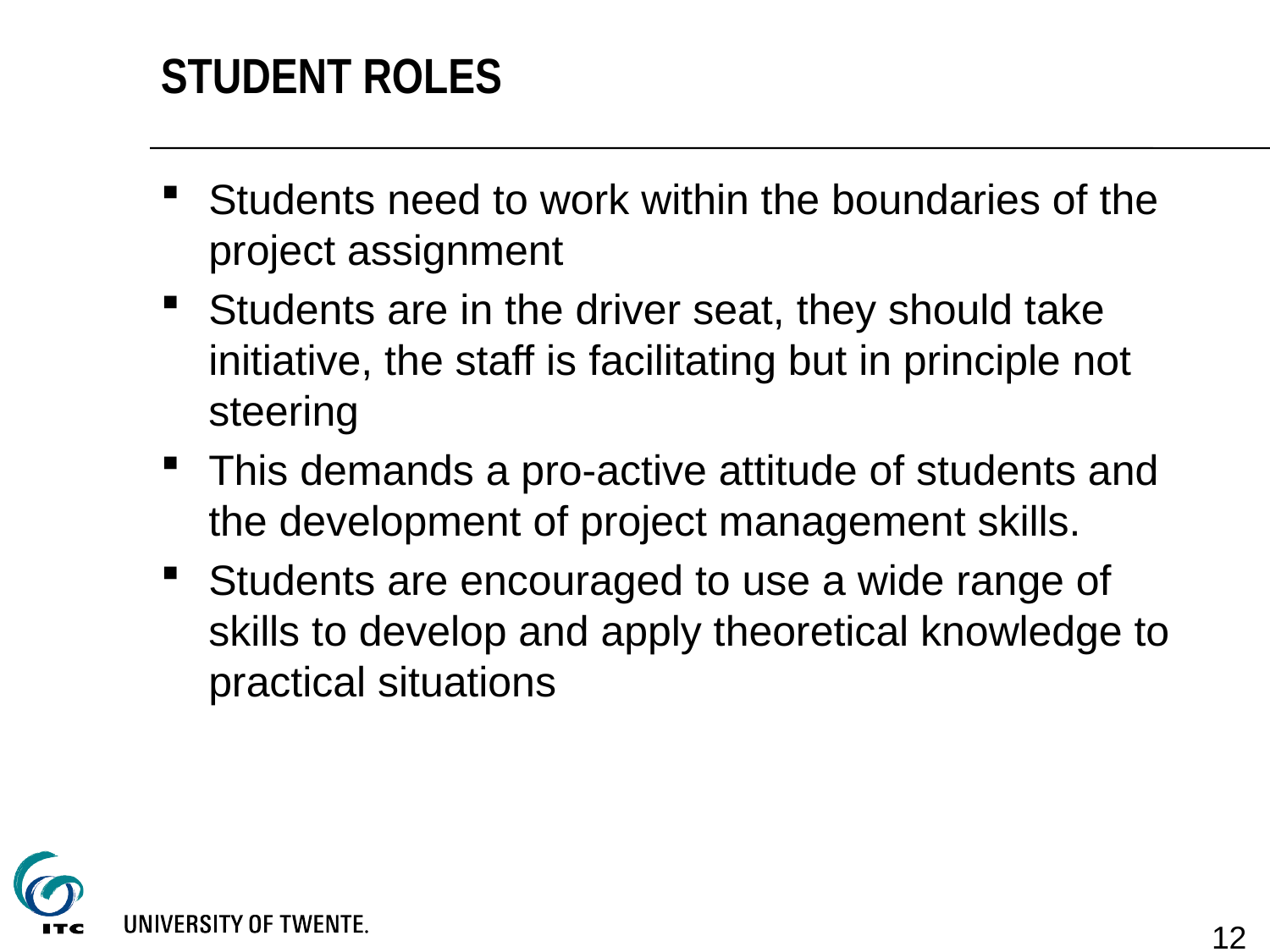

# Student roles
Students need to work within the boundaries of the project assignment
Students are in the driver seat, they should take initiative, the staff is facilitating but in principle not steering
This demands a pro-active attitude of students and the development of project management skills.
Students are encouraged to use a wide range of skills to develop and apply theoretical knowledge to practical situations

12